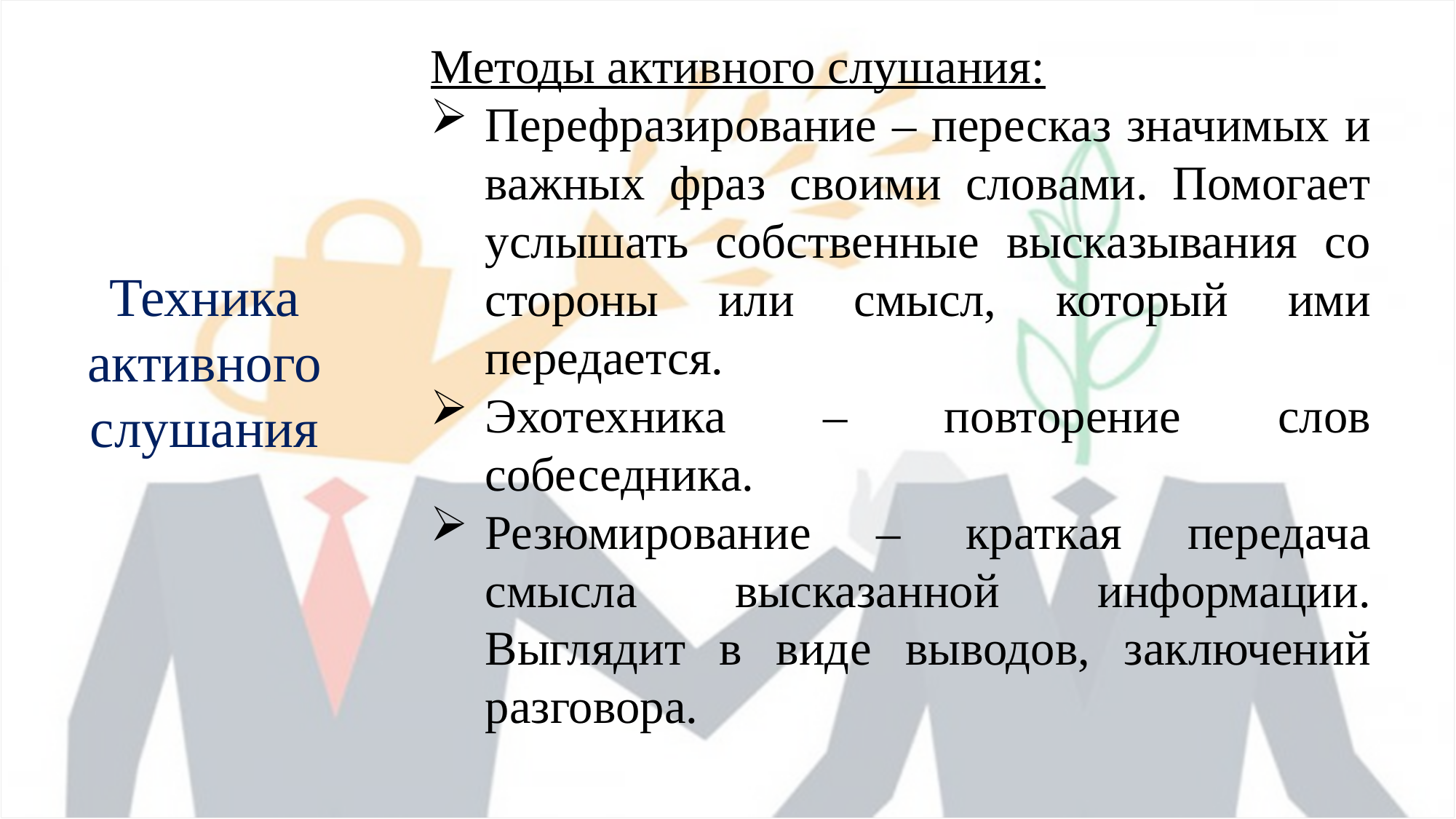

Методы активного слушания:
Перефразирование – пересказ значимых и важных фраз своими словами. Помогает услышать собственные высказывания со стороны или смысл, который ими передается.
Эхотехника – повторение слов собеседника.
Резюмирование – краткая передача смысла высказанной информации. Выглядит в виде выводов, заключений разговора.
# Техника активного слушания